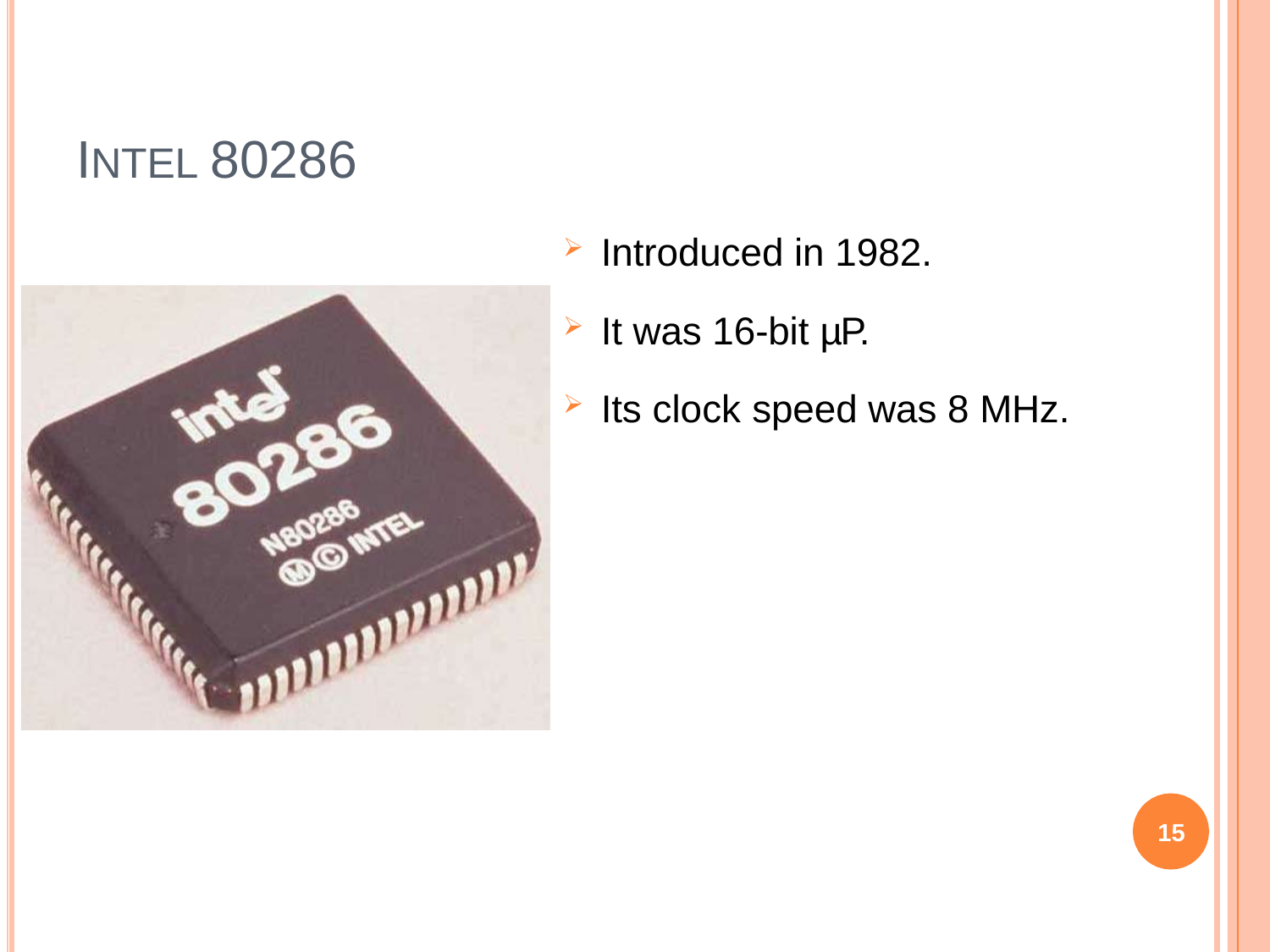

# INTEL 80286
Introduced in 1982.
It was 16-bit µP.
Its clock speed was 8 MHz.

15